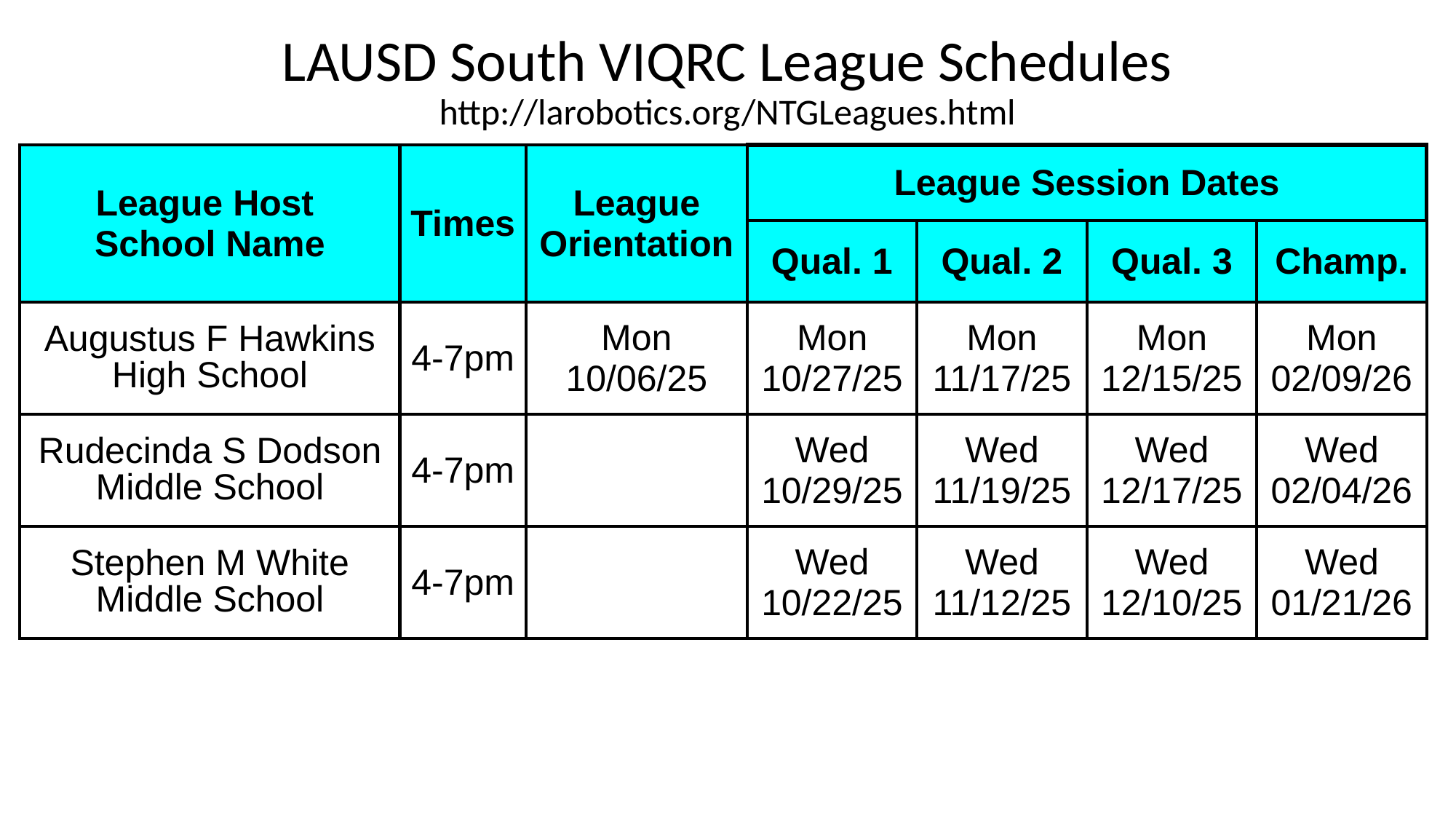

# LAUSD South VIQRC League Schedules http://larobotics.org/NTGLeagues.html
| League Host School Name | Times | League Orientation | League Session Dates |  |  |  |
| --- | --- | --- | --- | --- | --- | --- |
|  |  |  | Qual. 1 | Qual. 2 | Qual. 3 | Champ. |
| Augustus F Hawkins High School | 4-7pm | Mon 10/06/25 | Mon 10/27/25 | Mon 11/17/25 | Mon 12/15/25 | Mon 02/09/26 |
| Rudecinda S Dodson Middle School | 4-7pm |  | Wed 10/29/25 | Wed 11/19/25 | Wed 12/17/25 | Wed 02/04/26 |
| Stephen M White Middle School | 4-7pm |  | Wed 10/22/25 | Wed 11/12/25 | Wed 12/10/25 | Wed 01/21/26 |